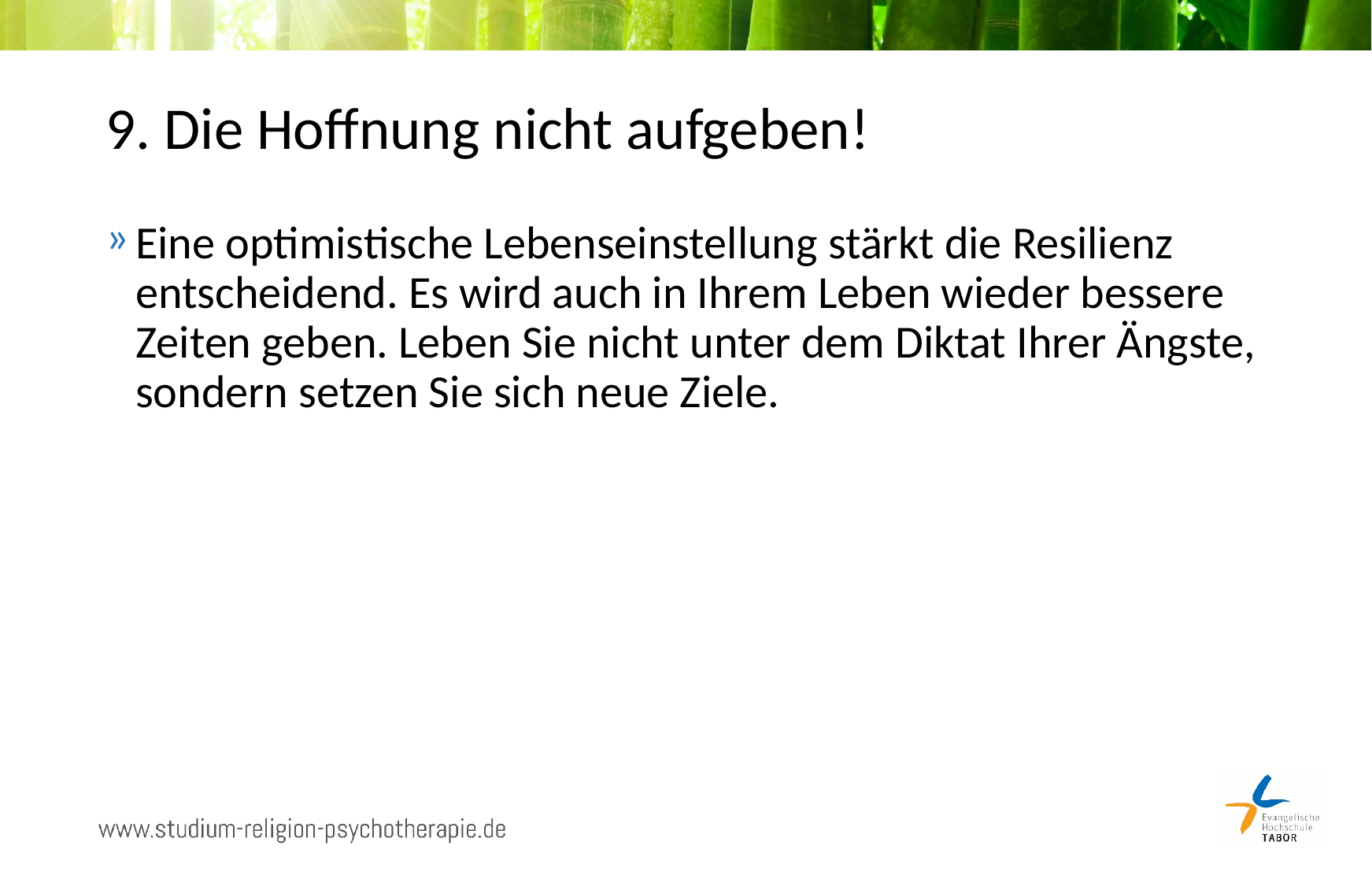

# 9. Die Hoffnung nicht aufgeben!
Eine optimistische Lebenseinstellung stärkt die Resilienz entscheidend. Es wird auch in Ihrem Leben wieder bessere Zeiten geben. Leben Sie nicht unter dem Diktat Ihrer Ängste, sondern setzen Sie sich neue Ziele.